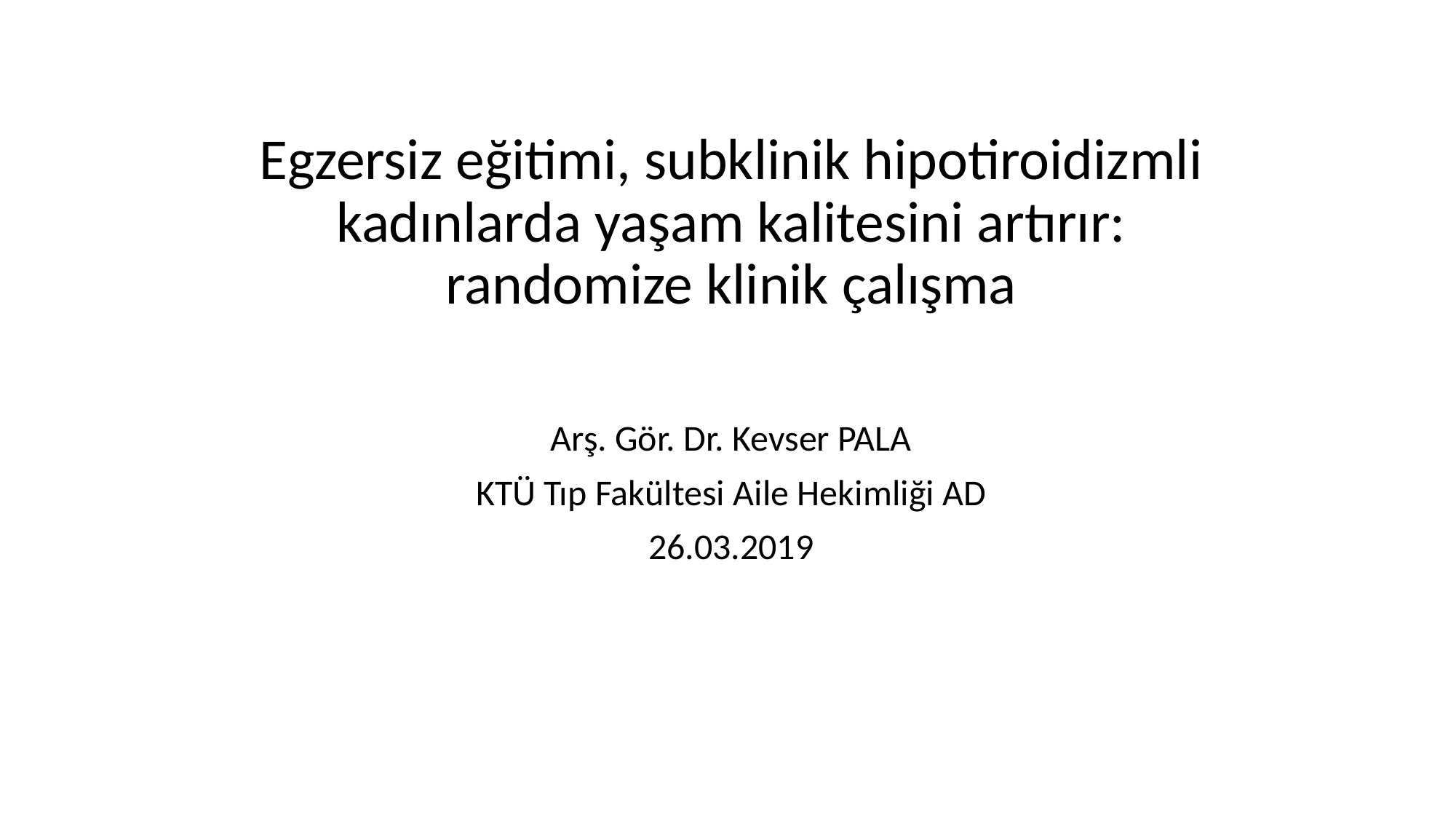

# Egzersiz eğitimi, subklinik hipotiroidizmli kadınlarda yaşam kalitesini artırır: randomize klinik çalışma

Arş. Gör. Dr. Kevser PALA
KTÜ Tıp Fakültesi Aile Hekimliği AD
26.03.2019